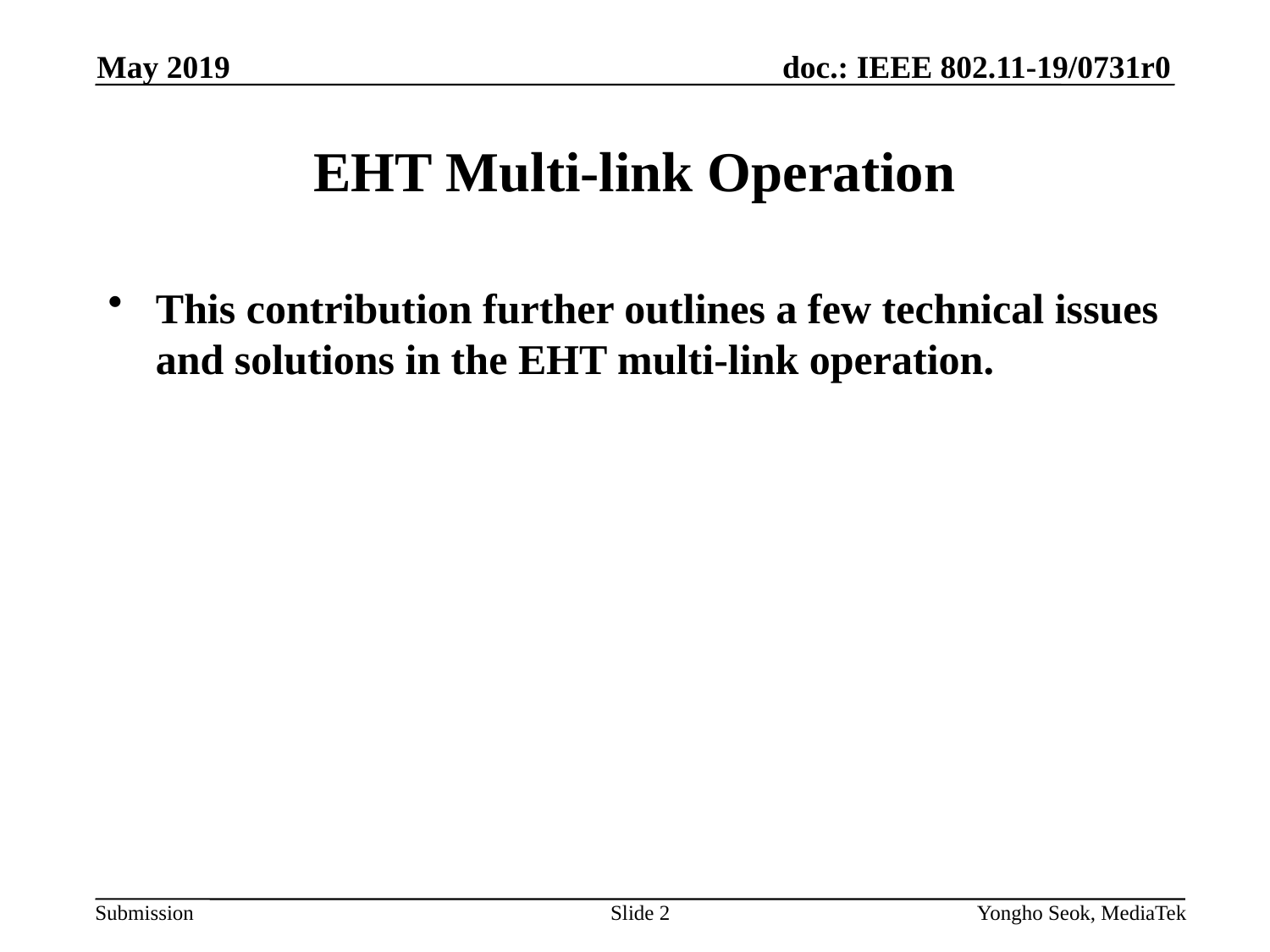

May 2019
# EHT Multi-link Operation
This contribution further outlines a few technical issues and solutions in the EHT multi-link operation.

Slide 2
Yongho Seok, MediaTek